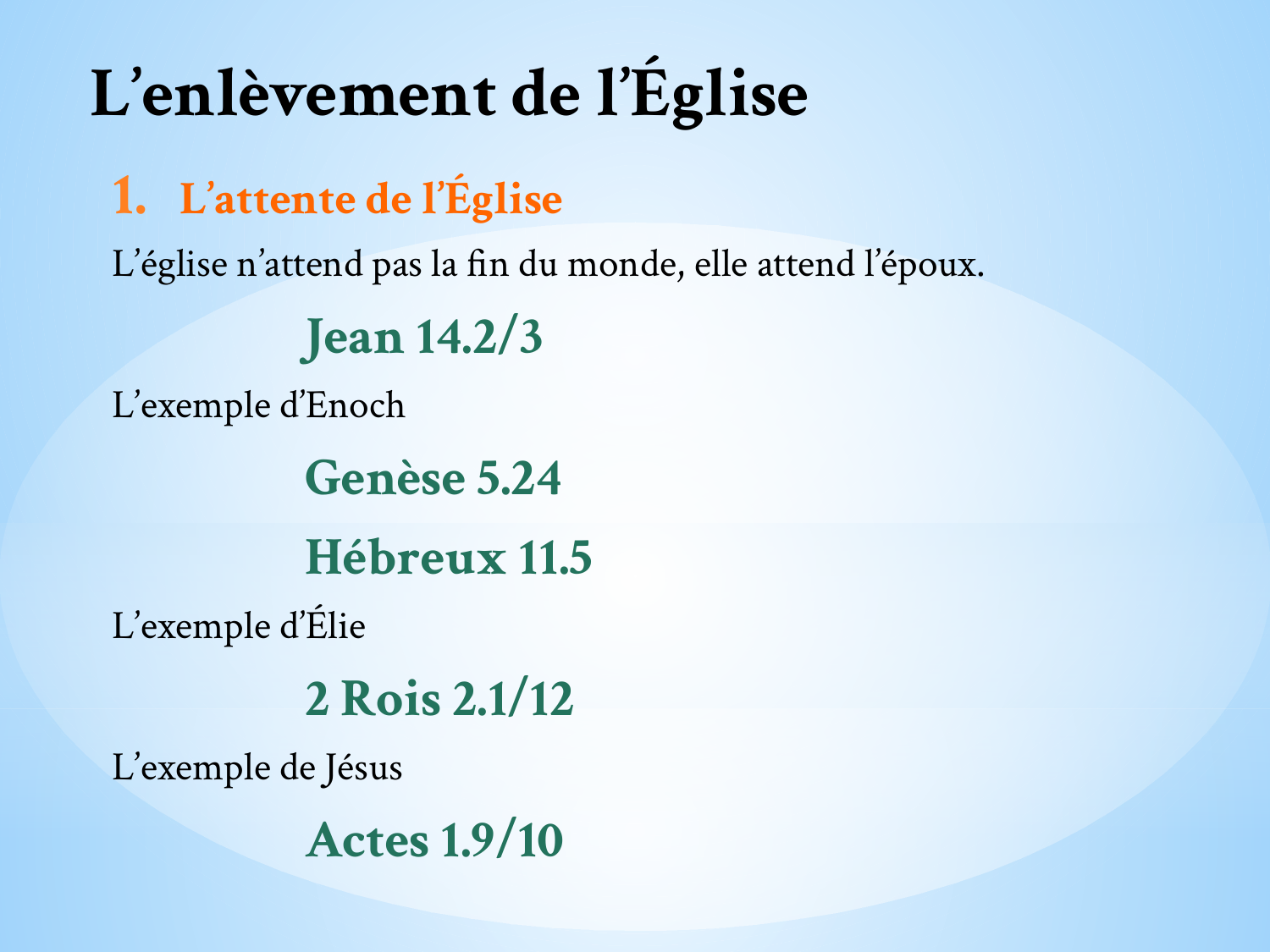

# L’enlèvement de l’Église
L’attente de l’Église
L’église n’attend pas la fin du monde, elle attend l’époux.
Jean 14.2/3
L’exemple d’Enoch
Genèse 5.24
Hébreux 11.5
L’exemple d’Élie
2 Rois 2.1/12
L’exemple de Jésus
Actes 1.9/10